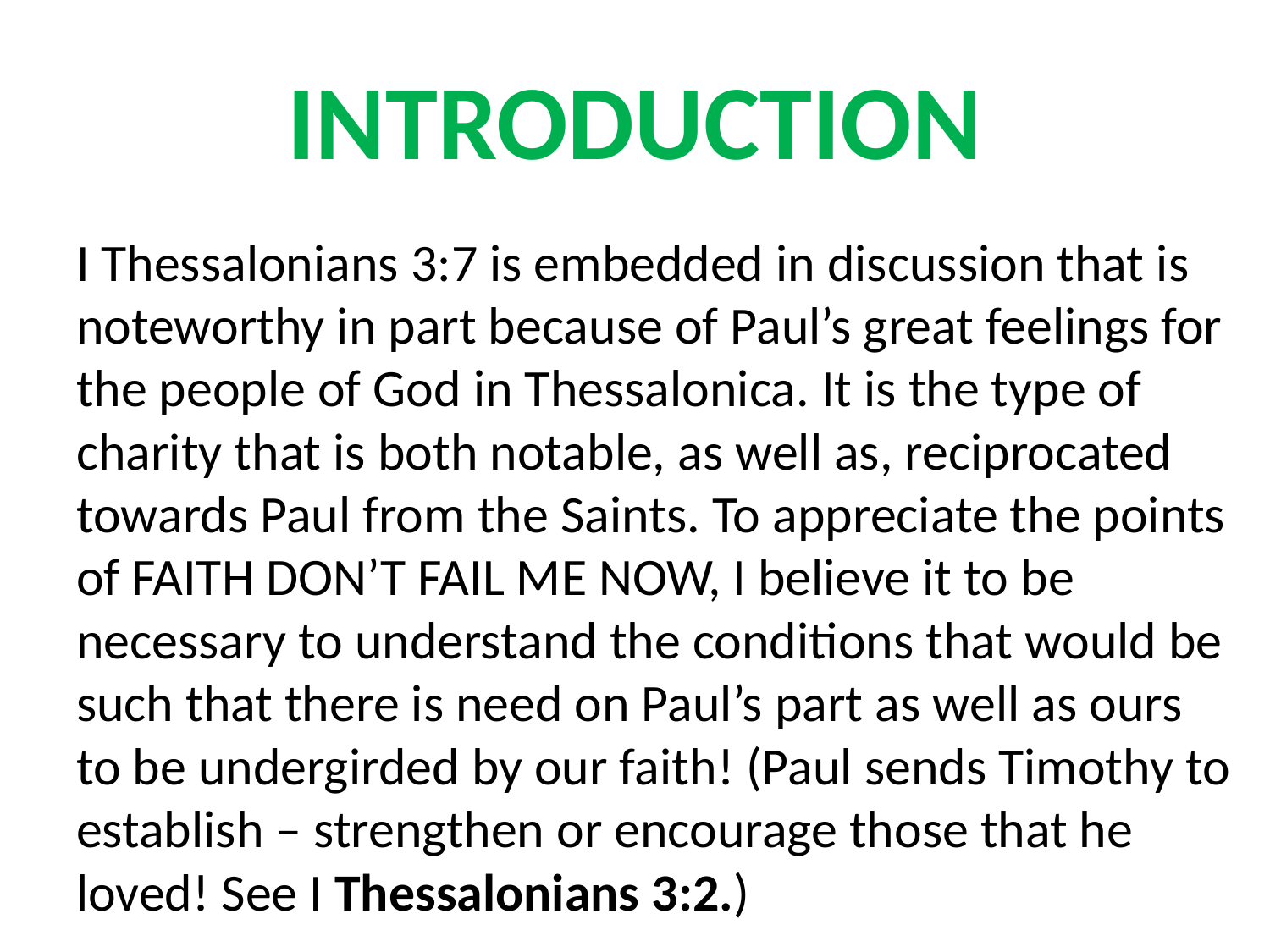

# INTRODUCTION
I Thessalonians 3:7 is embedded in discussion that is noteworthy in part because of Paul’s great feelings for the people of God in Thessalonica. It is the type of charity that is both notable, as well as, reciprocated towards Paul from the Saints. To appreciate the points of FAITH DON’T FAIL ME NOW, I believe it to be necessary to understand the conditions that would be such that there is need on Paul’s part as well as ours to be undergirded by our faith! (Paul sends Timothy to establish – strengthen or encourage those that he loved! See I Thessalonians 3:2.)